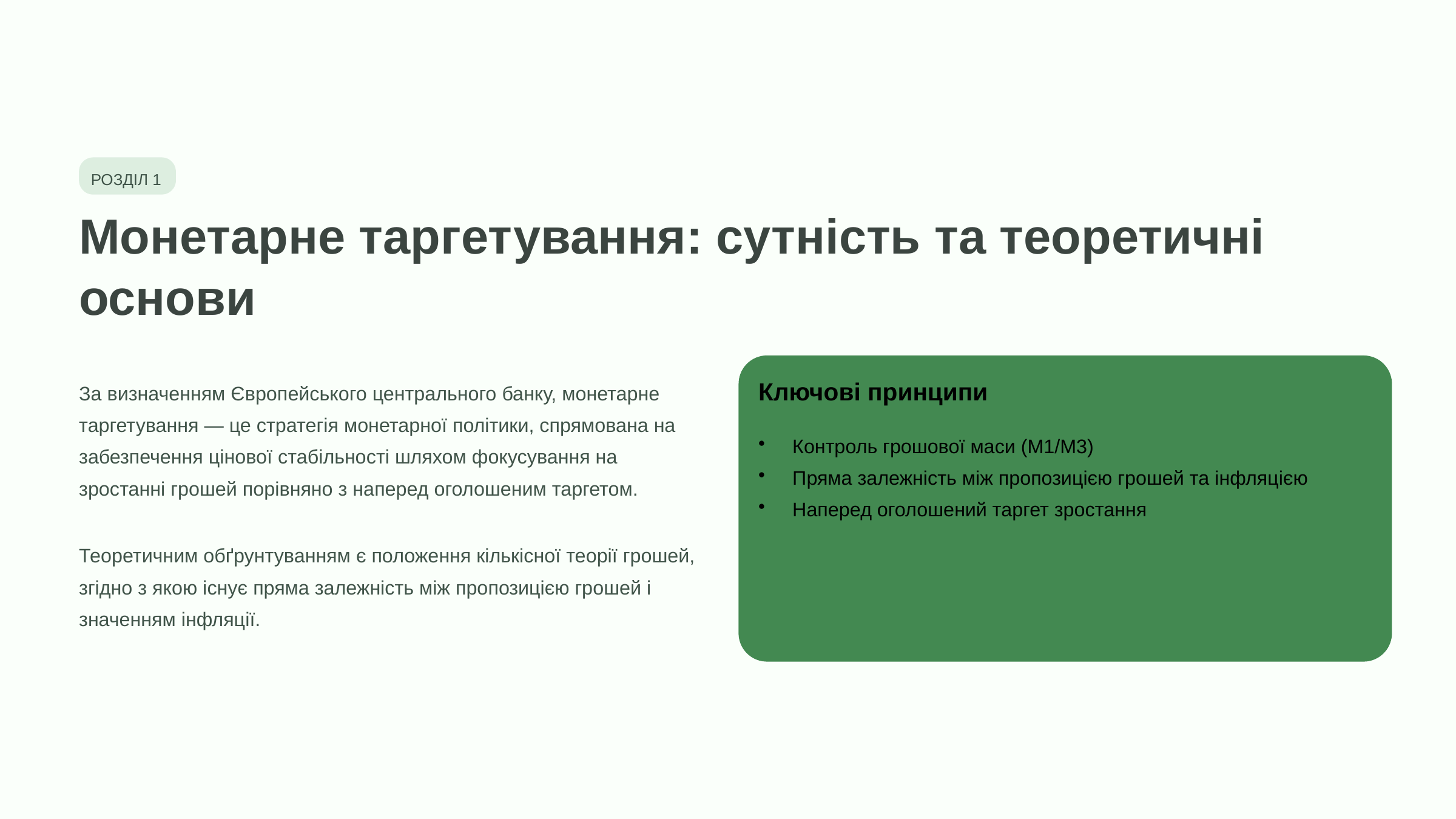

РОЗДІЛ 1
Монетарне таргетування: сутність та теоретичні основи

За визначенням Європейського центрального банку, монетарне таргетування — це стратегія монетарної політики, спрямована на забезпечення цінової стабільності шляхом фокусування на зростанні грошей порівняно з наперед оголошеним таргетом.
Ключові принципи
Контроль грошової маси (М1/М3)
Пряма залежність між пропозицією грошей та інфляцією
Наперед оголошений таргет зростання
Теоретичним обґрунтуванням є положення кількісної теорії грошей, згідно з якою існує пряма залежність між пропозицією грошей і значенням інфляції.